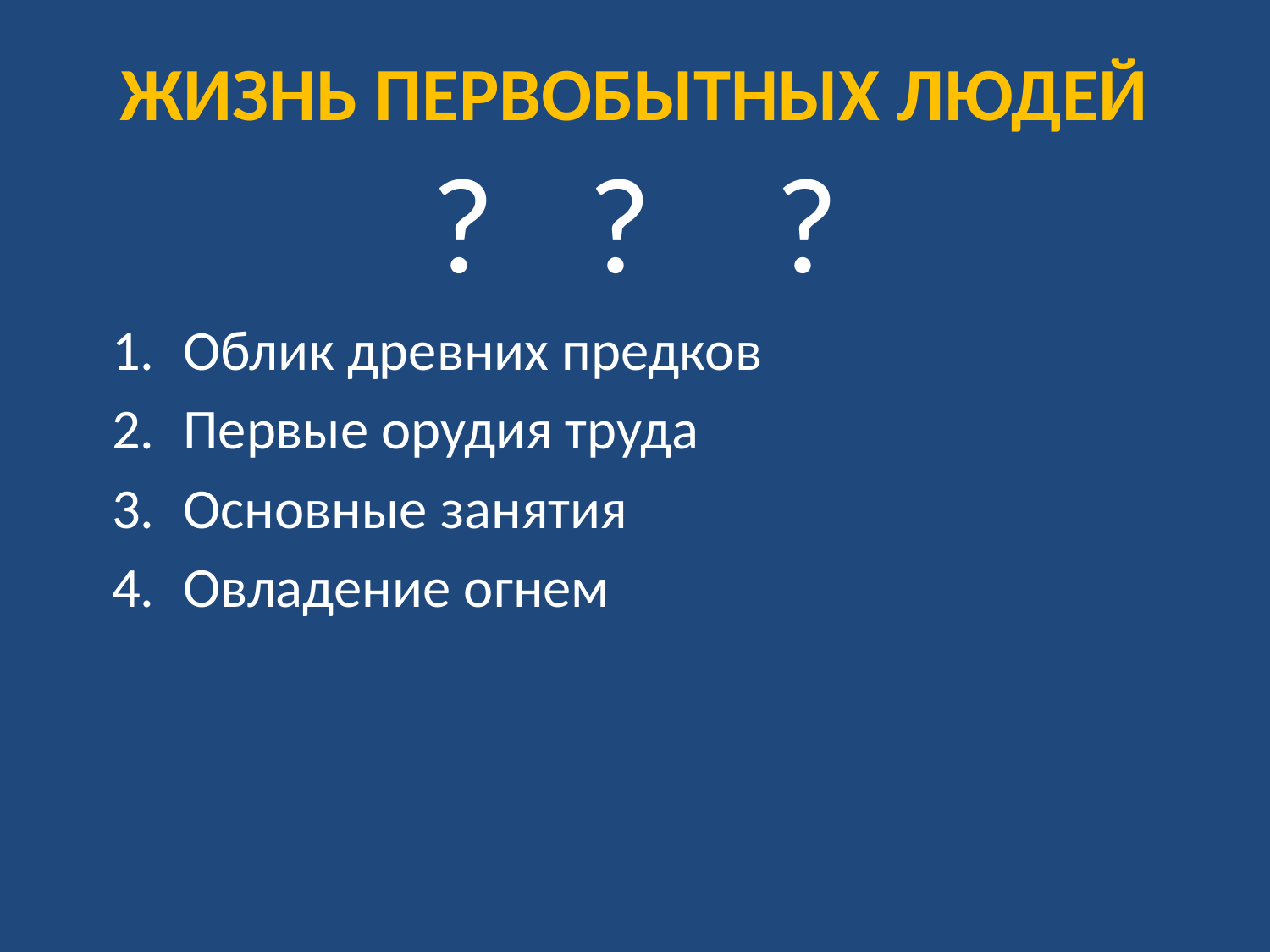

# ЖИЗНЬ ПЕРВОБЫТНЫХ ЛЮДЕЙ ?   ?    ?
Облик древних предков
Первые орудия труда
Основные занятия
Овладение огнем